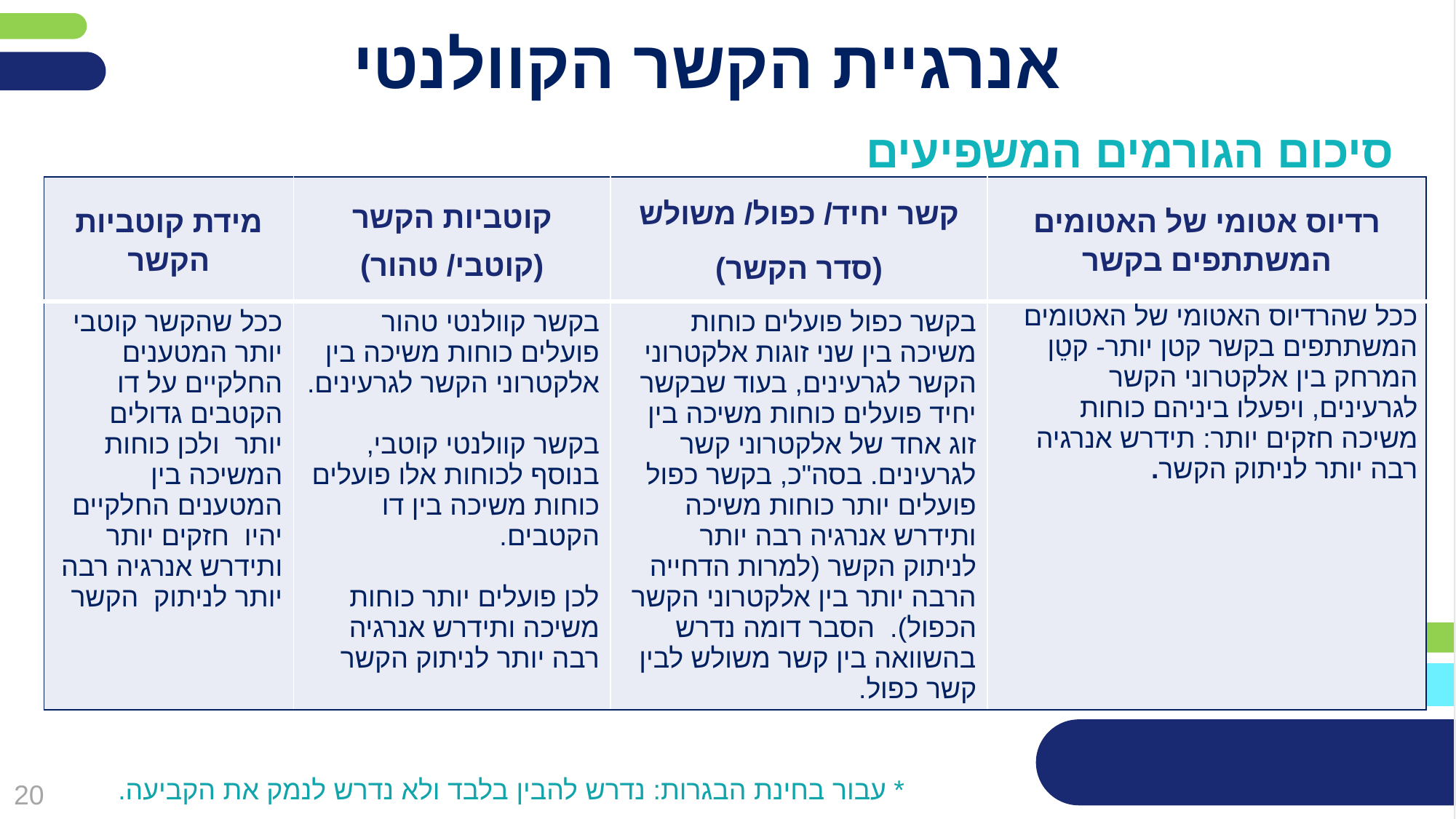

# אנרגיית הקשר הקוולנטי
סיכום הגורמים המשפיעים
| מידת קוטביות הקשר | קוטביות הקשר (קוטבי/ טהור) | קשר יחיד/ כפול/ משולש (סדר הקשר) | רדיוס אטומי של האטומים המשתתפים בקשר |
| --- | --- | --- | --- |
| ככל שהקשר קוטבי יותר המטענים החלקיים על דו הקטבים גדולים יותר ולכן כוחות המשיכה בין המטענים החלקיים יהיו חזקים יותר ותידרש אנרגיה רבה יותר לניתוק הקשר | בקשר קוולנטי טהור פועלים כוחות משיכה בין אלקטרוני הקשר לגרעינים. בקשר קוולנטי קוטבי, בנוסף לכוחות אלו פועלים כוחות משיכה בין דו הקטבים. לכן פועלים יותר כוחות משיכה ותידרש אנרגיה רבה יותר לניתוק הקשר | בקשר כפול פועלים כוחות משיכה בין שני זוגות אלקטרוני הקשר לגרעינים, בעוד שבקשר יחיד פועלים כוחות משיכה בין זוג אחד של אלקטרוני קשר לגרעינים. בסה"כ, בקשר כפול פועלים יותר כוחות משיכה ותידרש אנרגיה רבה יותר לניתוק הקשר (למרות הדחייה הרבה יותר בין אלקטרוני הקשר הכפול). הסבר דומה נדרש בהשוואה בין קשר משולש לבין קשר כפול. | ככל שהרדיוס האטומי של האטומים המשתתפים בקשר קטן יותר- קטֵן המרחק בין אלקטרוני הקשר לגרעינים, ויפעלו ביניהם כוחות משיכה חזקים יותר: תידרש אנרגיה רבה יותר לניתוק הקשר. |

* עבור בחינת הבגרות: נדרש להבין בלבד ולא נדרש לנמק את הקביעה.